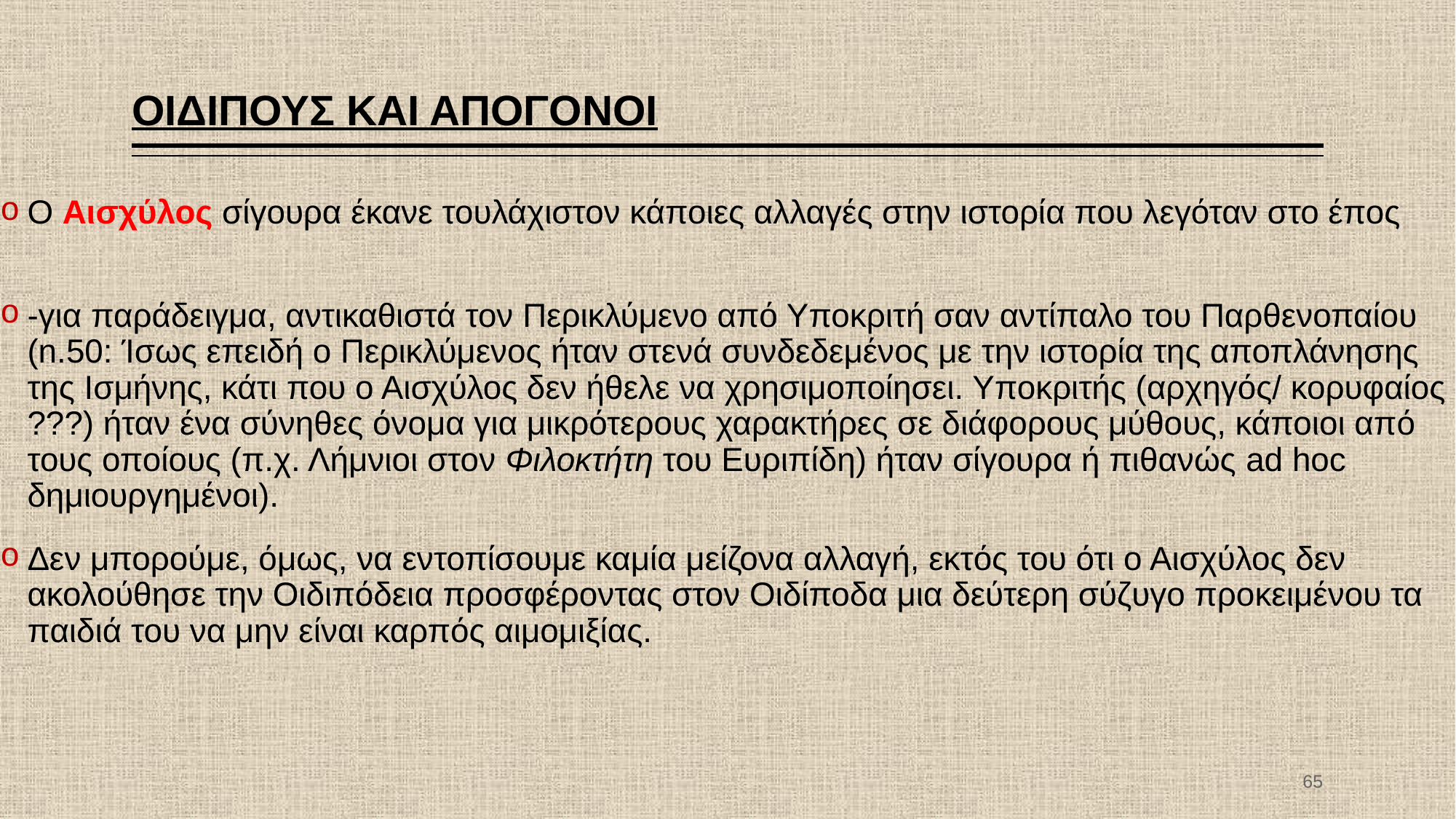

# ΟΙΔΙΠΟΥΣ ΚΑΙ ΑΠΟΓΟΝΟΙ
Ο Αισχύλος σίγουρα έκανε τουλάχιστον κάποιες αλλαγές στην ιστορία που λεγόταν στο έπος
-για παράδειγμα, αντικαθιστά τον Περικλύμενο από Υποκριτή σαν αντίπαλο του Παρθενοπαίου
(n.50: Ίσως επειδή ο Περικλύμενος ήταν στενά συνδεδεμένος με την ιστορία της αποπλάνησης της Ισμήνης, κάτι που ο Αισχύλος δεν ήθελε να χρησιμοποίησει. Υποκριτής (αρχηγός/ κορυφαίος ???) ήταν ένα σύνηθες όνομα για μικρότερους χαρακτήρες σε διάφορους μύθους, κάποιοι από τους οποίους (π.χ. Λήμνιοι στον Φιλοκτήτη του Ευριπίδη) ήταν σίγουρα ή πιθανώς ad hoc δημιουργημένοι).
Δεν μπορούμε, όμως, να εντοπίσουμε καμία μείζονα αλλαγή, εκτός του ότι ο Αισχύλος δεν ακολούθησε την Οιδιπόδεια προσφέροντας στον Οιδίποδα μια δεύτερη σύζυγο προκειμένου τα παιδιά του να μην είναι καρπός αιμομιξίας.
65